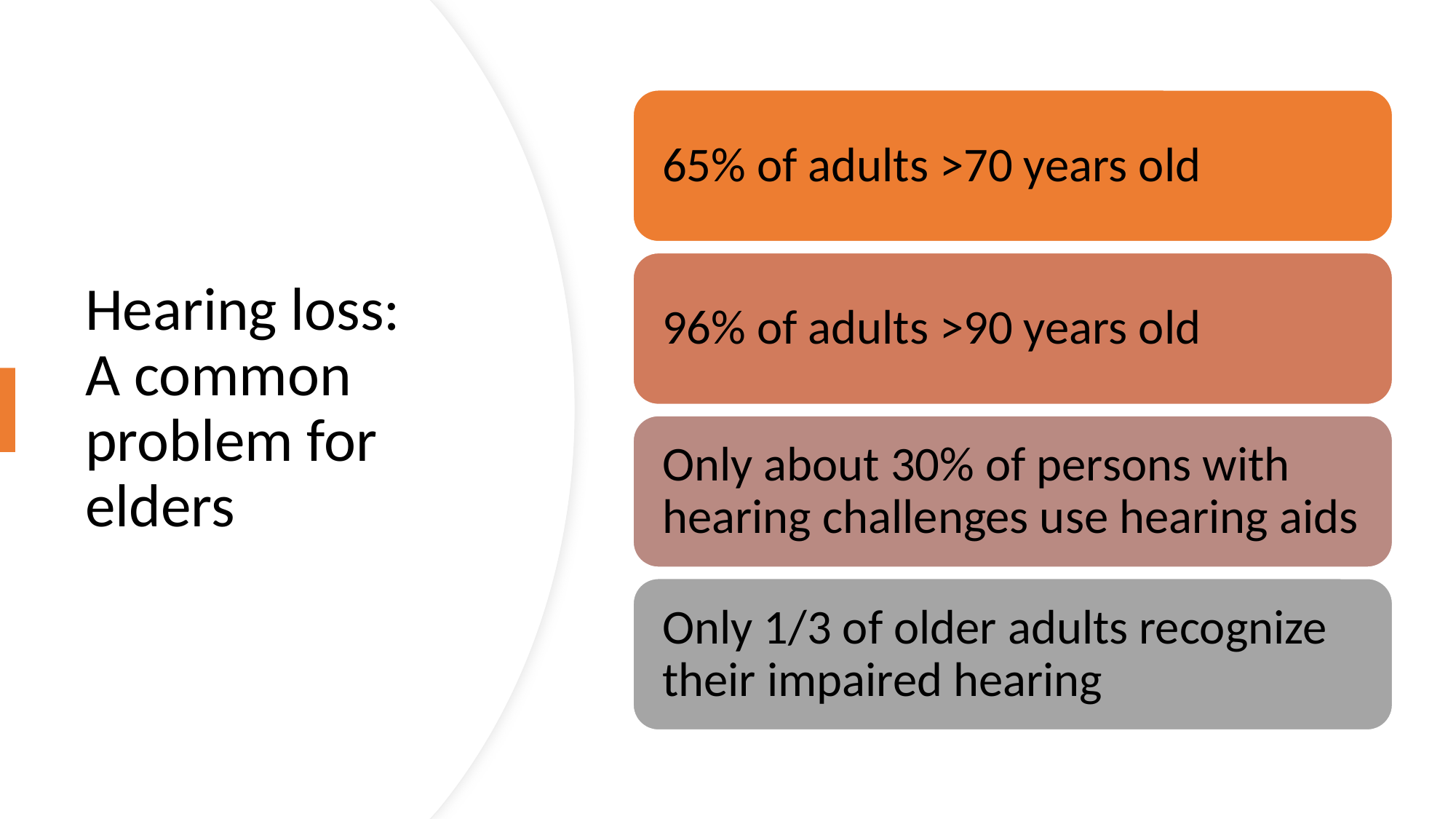

65% of adults >70 years old
96% of adults >90 years old
Only about 30% of persons with hearing challenges use hearing aids
Only 1/3 of older adults recognize their impaired hearing
# Hearing loss: A common problem for elders

Byerly-Hearing Loss
7